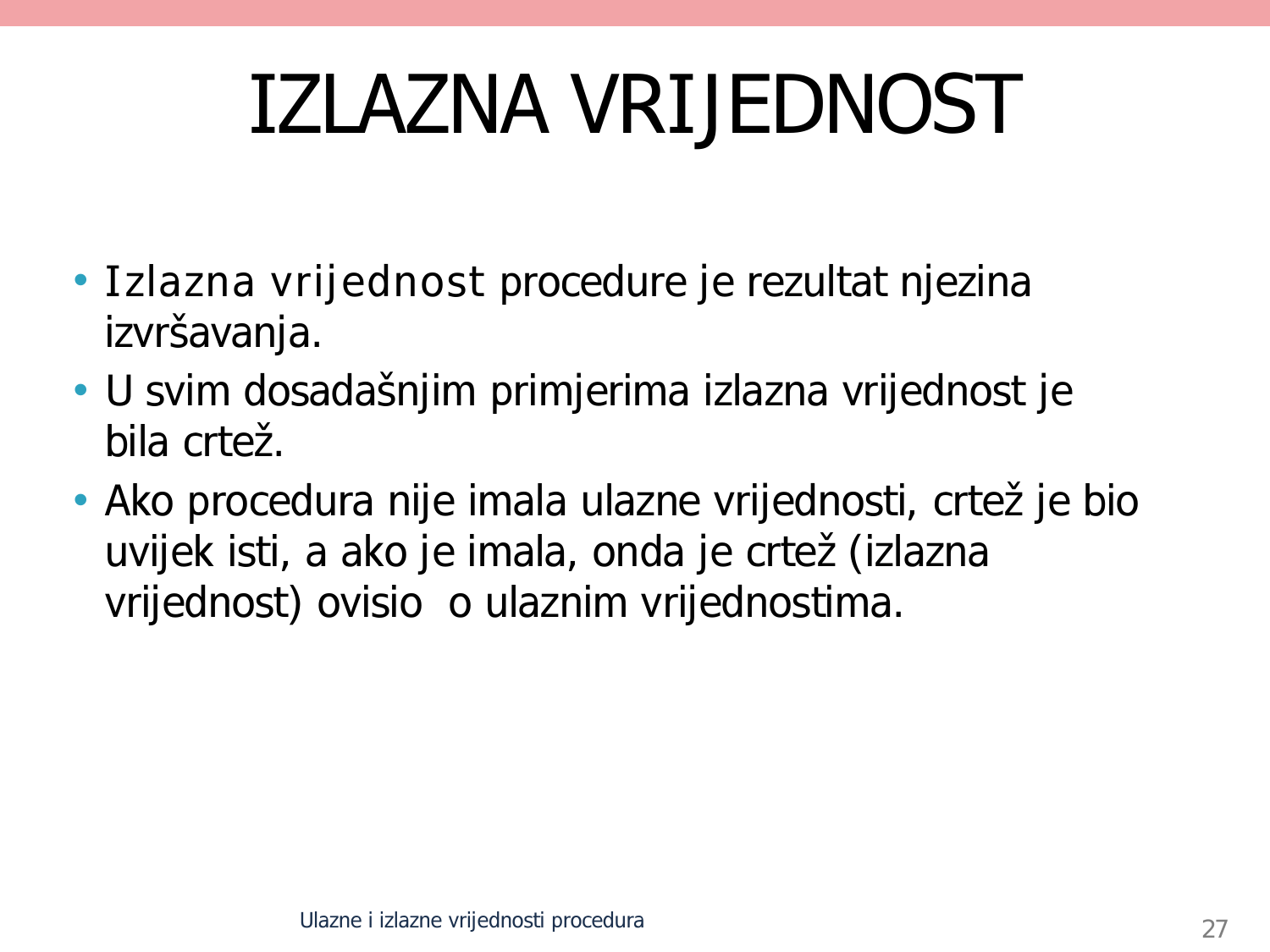

# IZLAZNA VRIJEDNOST
Izlazna vrijednost procedure je rezultat njezina izvršavanja.
U svim dosadašnjim primjerima izlazna vrijednost je bila crtež.
Ako procedura nije imala ulazne vrijednosti, crtež je bio uvijek isti, a ako je imala, onda je crtež (izlazna vrijednost) ovisio  o ulaznim vrijednostima.
Ulazne i izlazne vrijednosti procedura
27